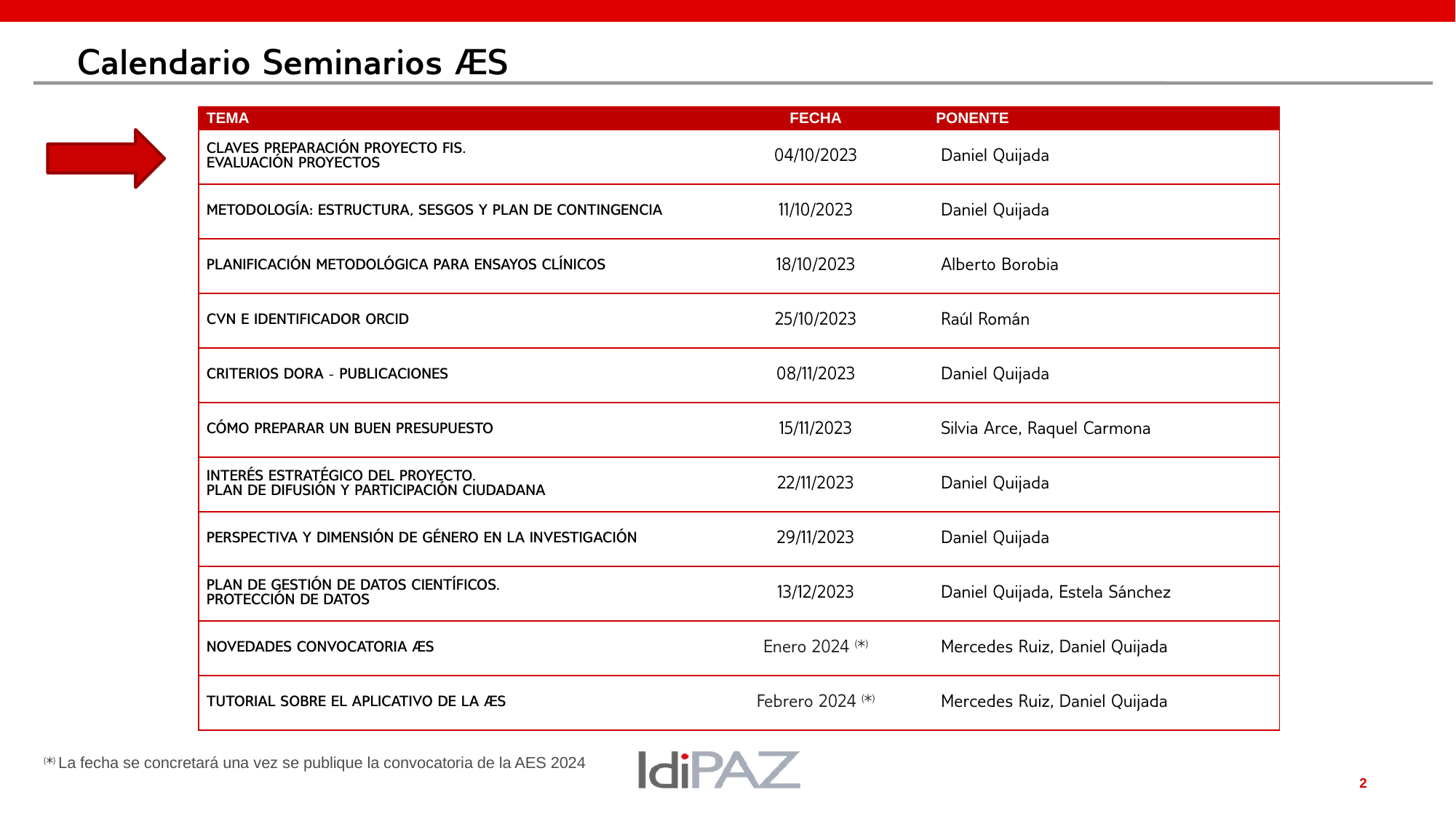

# Calendario Seminarios AES
| TEMA | FECHA | PONENTE |
| --- | --- | --- |
| CLAVES PREPARACIÓN PROYECTO FIS. EVALUACIÓN PROYECTOS | 04/10/2023 | Daniel Quijada |
| METODOLOGÍA: ESTRUCTURA, SESGOS Y PLAN DE CONTINGENCIA | 11/10/2023 | Daniel Quijada |
| PLANIFICACIÓN METODOLÓGICA PARA ENSAYOS CLÍNICOS | 18/10/2023 | Alberto Borobia |
| CVN E IDENTIFICADOR ORCID | 25/10/2023 | Raúl Román |
| CRITERIOS DORA - PUBLICACIONES | 08/11/2023 | Daniel Quijada |
| CÓMO PREPARAR UN BUEN PRESUPUESTO | 15/11/2023 | Silvia Arce, Raquel Carmona |
| INTERÉS ESTRATÉGICO DEL PROYECTO. PLAN DE DIFUSIÓN Y PARTICIPACIÓN CIUDADANA | 22/11/2023 | Daniel Quijada |
| PERSPECTIVA Y DIMENSIÓN DE GÉNERO EN LA INVESTIGACIÓN | 29/11/2023 | Daniel Quijada |
| PLAN DE GESTIÓN DE DATOS CIENTÍFICOS. PROTECCIÓN DE DATOS | 13/12/2023 | Daniel Quijada, Estela Sánchez |
| NOVEDADES CONVOCATORIA AES | Enero 2024 (\*) | Mercedes Ruiz, Daniel Quijada |
| TUTORIAL SOBRE EL APLICATIVO DE LA AES | Febrero 2024 (\*) | Mercedes Ruiz, Daniel Quijada |

(*) La fecha se concretará una vez se publique la convocatoria de la AES 2024